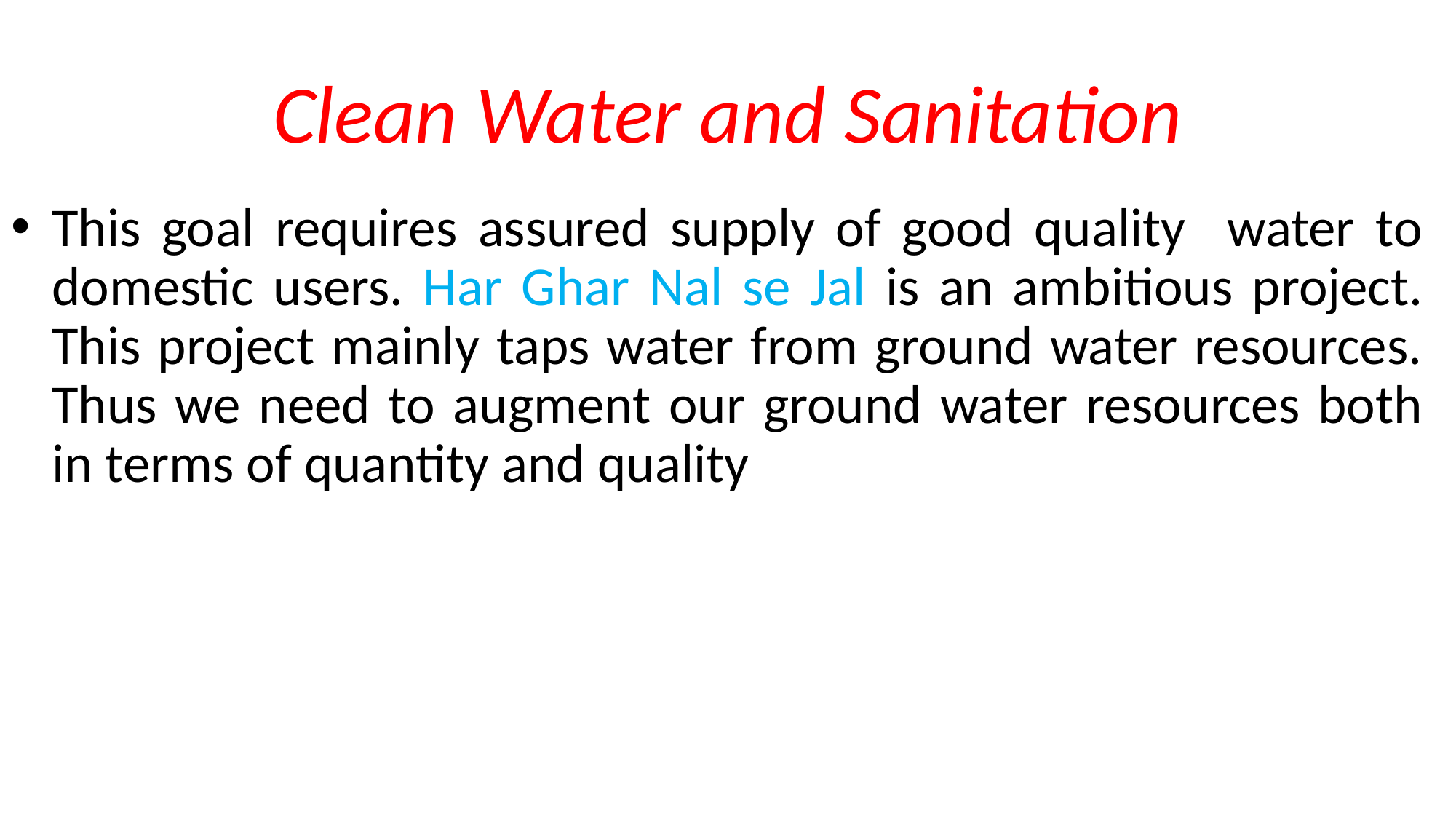

# Clean Water and Sanitation
This goal requires assured supply of good quality  water to domestic users. Har Ghar Nal se Jal is an ambitious project. This project mainly taps water from ground water resources. Thus we need to augment our ground water resources both in terms of quantity and quality